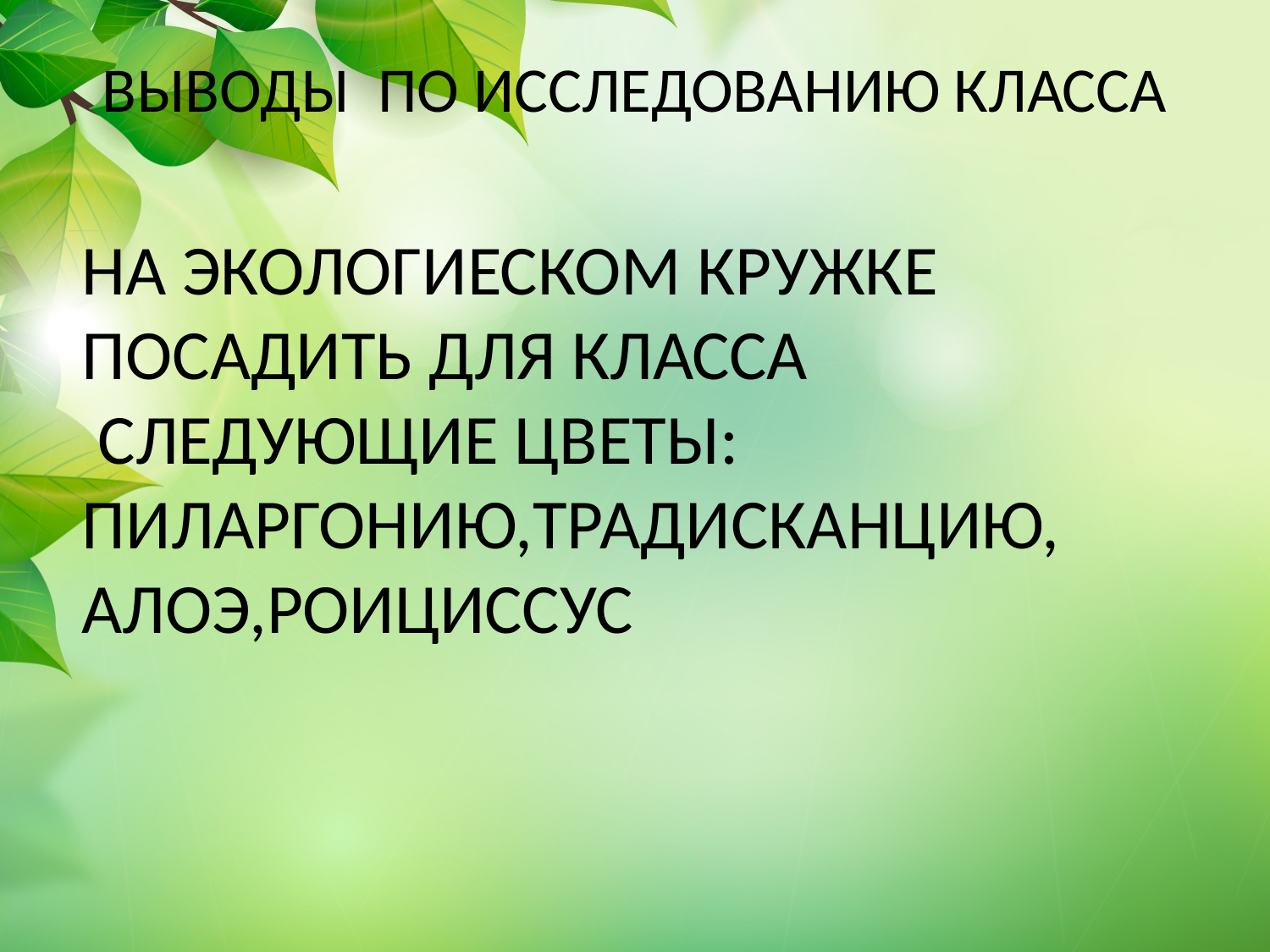

# ВЫВОДЫ  ПО ИССЛЕДОВАНИЮ КЛАССА
НА ЭКОЛОГИЕСКОМ КРУЖКЕ ПОСАДИТЬ ДЛЯ КЛАССА
 СЛЕДУЮЩИЕ ЦВЕТЫ: ПИЛАРГОНИЮ,ТРАДИСКАНЦИЮ,АЛОЭ,РОИЦИССУС